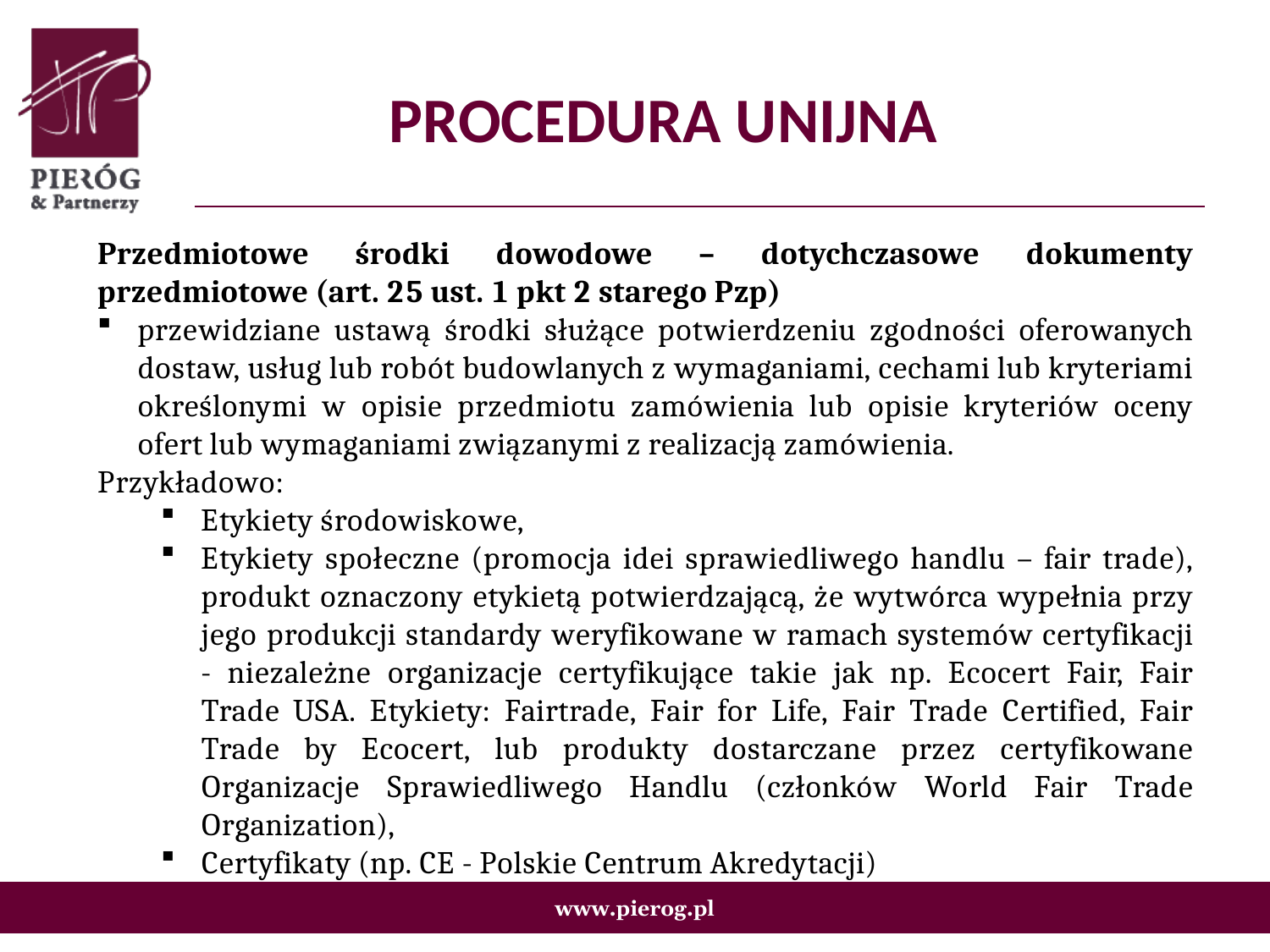

# PROCEDURA UNIJNA
Przedmiotowe środki dowodowe – dotychczasowe dokumenty przedmiotowe (art. 25 ust. 1 pkt 2 starego Pzp)
przewidziane ustawą środki służące potwierdzeniu zgodności oferowanych dostaw, usług lub robót budowlanych z wymaganiami, cechami lub kryteriami określonymi w opisie przedmiotu zamówienia lub opisie kryteriów oceny ofert lub wymaganiami związanymi z realizacją zamówienia.
Przykładowo:
Etykiety środowiskowe,
Etykiety społeczne (promocja idei sprawiedliwego handlu – fair trade), produkt oznaczony etykietą potwierdzającą, że wytwórca wypełnia przy jego produkcji standardy weryfikowane w ramach systemów certyfikacji - niezależne organizacje certyfikujące takie jak np. Ecocert Fair, Fair Trade USA. Etykiety: Fairtrade, Fair for Life, Fair Trade Certified, Fair Trade by Ecocert, lub produkty dostarczane przez certyfikowane Organizacje Sprawiedliwego Handlu (członków World Fair Trade Organization),
Certyfikaty (np. CE - Polskie Centrum Akredytacji)